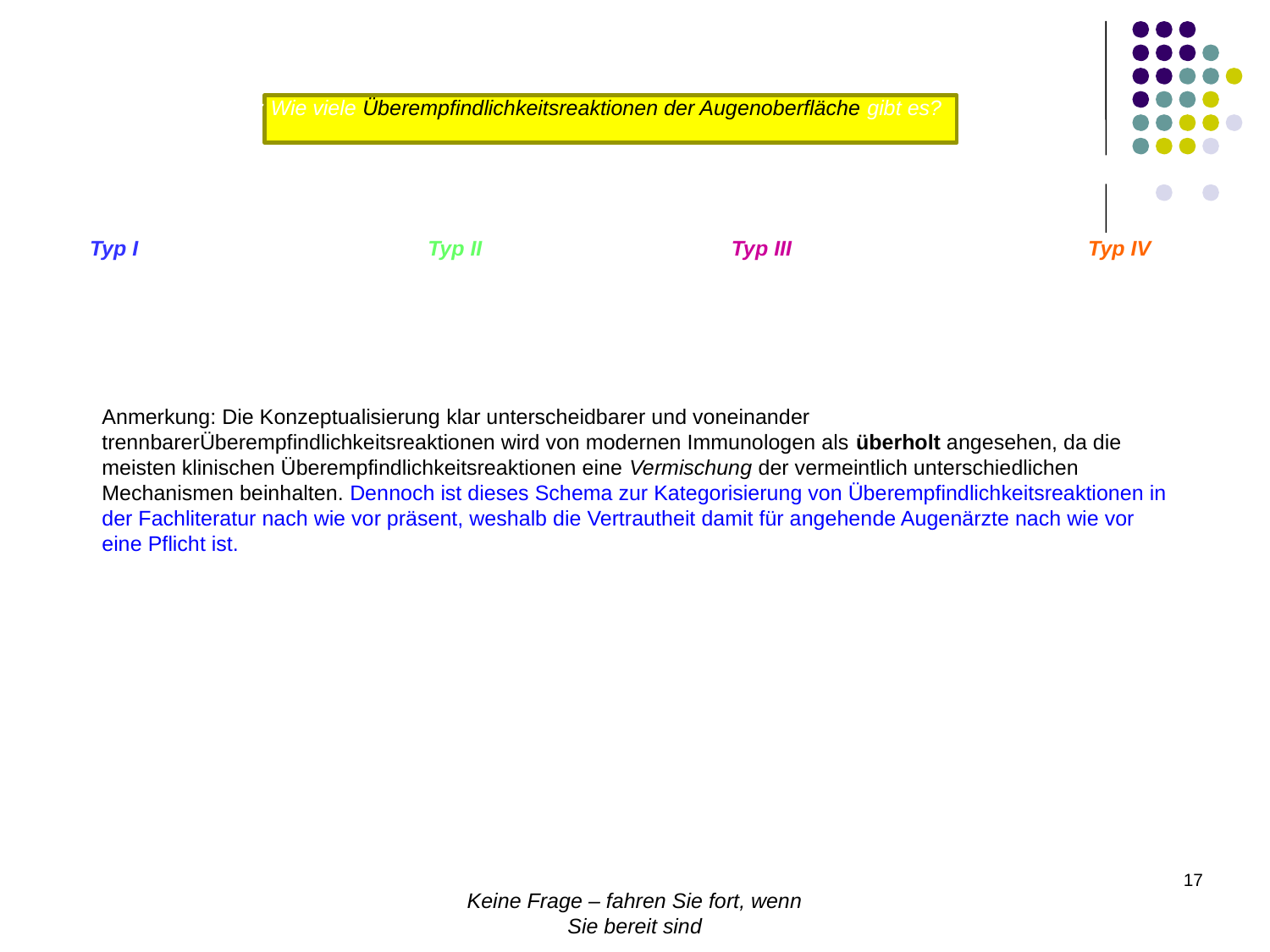

Erstens: Wie viele Überempfindlichkeitsreaktionen der Augenoberfläche gibt es?

Zellvermittelte Reaktionen
 Typ I                                                 Typ II                                          Typ III                                                  Typ IV
Anmerkung: Die Konzeptualisierung klar unterscheidbarer und voneinander trennbarerÜberempfindlichkeitsreaktionen wird von modernen Immunologen als überholt angesehen, da die meisten klinischen Überempfindlichkeitsreaktionen eine Vermischung der vermeintlich unterschiedlichen Mechanismen beinhalten. Dennoch ist dieses Schema zur Kategorisierung von Überempfindlichkeitsreaktionen in der Fachliteratur nach wie vor präsent, weshalb die Vertrautheit damit für angehende Augenärzte nach wie vor eine Pflicht ist.
17
Keine Frage – fahren Sie fort, wenn Sie bereit sind